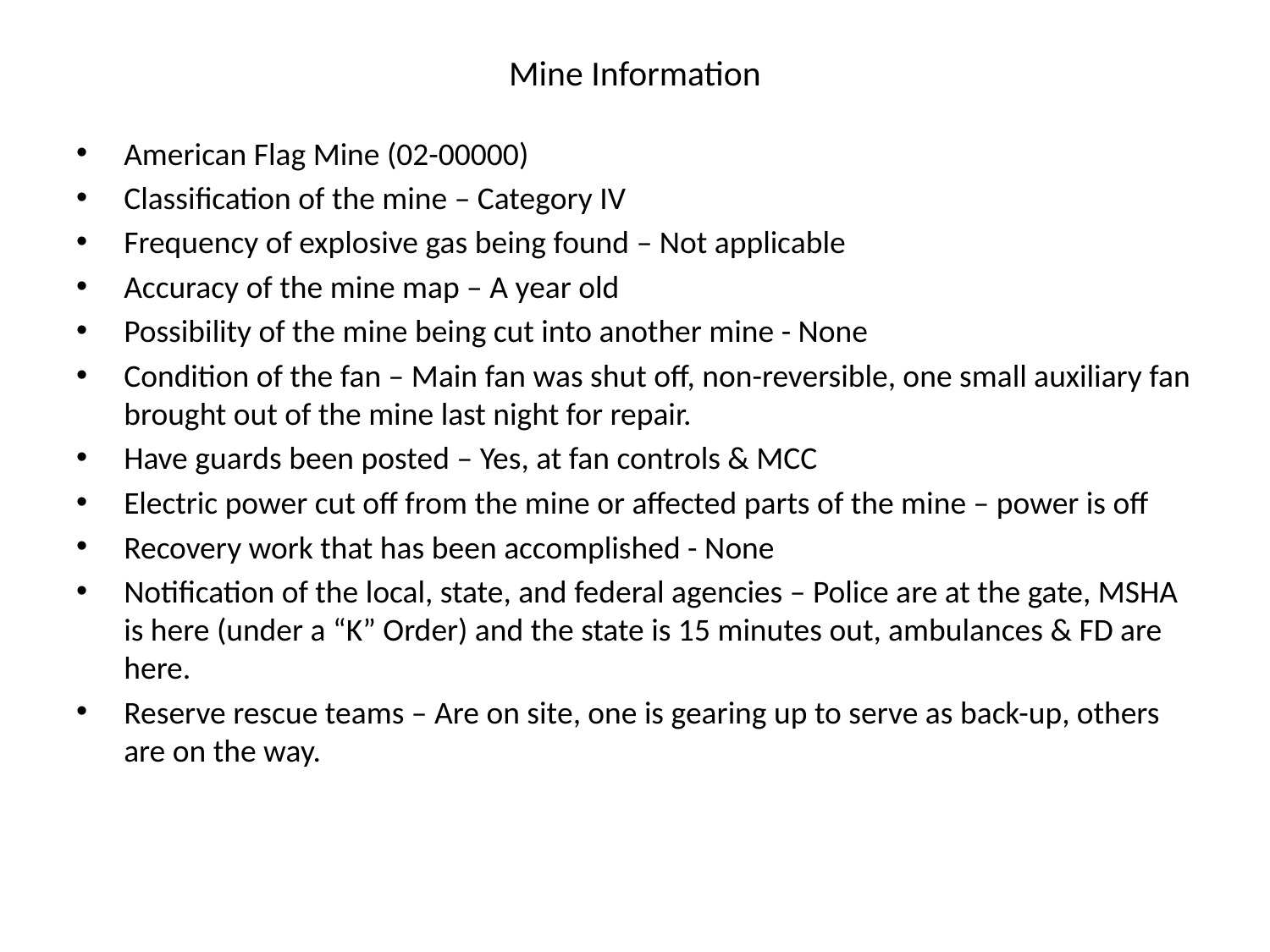

# Mine Information
American Flag Mine (02-00000)
Classification of the mine – Category IV
Frequency of explosive gas being found – Not applicable
Accuracy of the mine map – A year old
Possibility of the mine being cut into another mine - None
Condition of the fan – Main fan was shut off, non-reversible, one small auxiliary fan brought out of the mine last night for repair.
Have guards been posted – Yes, at fan controls & MCC
Electric power cut off from the mine or affected parts of the mine – power is off
Recovery work that has been accomplished - None
Notification of the local, state, and federal agencies – Police are at the gate, MSHA is here (under a “K” Order) and the state is 15 minutes out, ambulances & FD are here.
Reserve rescue teams – Are on site, one is gearing up to serve as back-up, others are on the way.